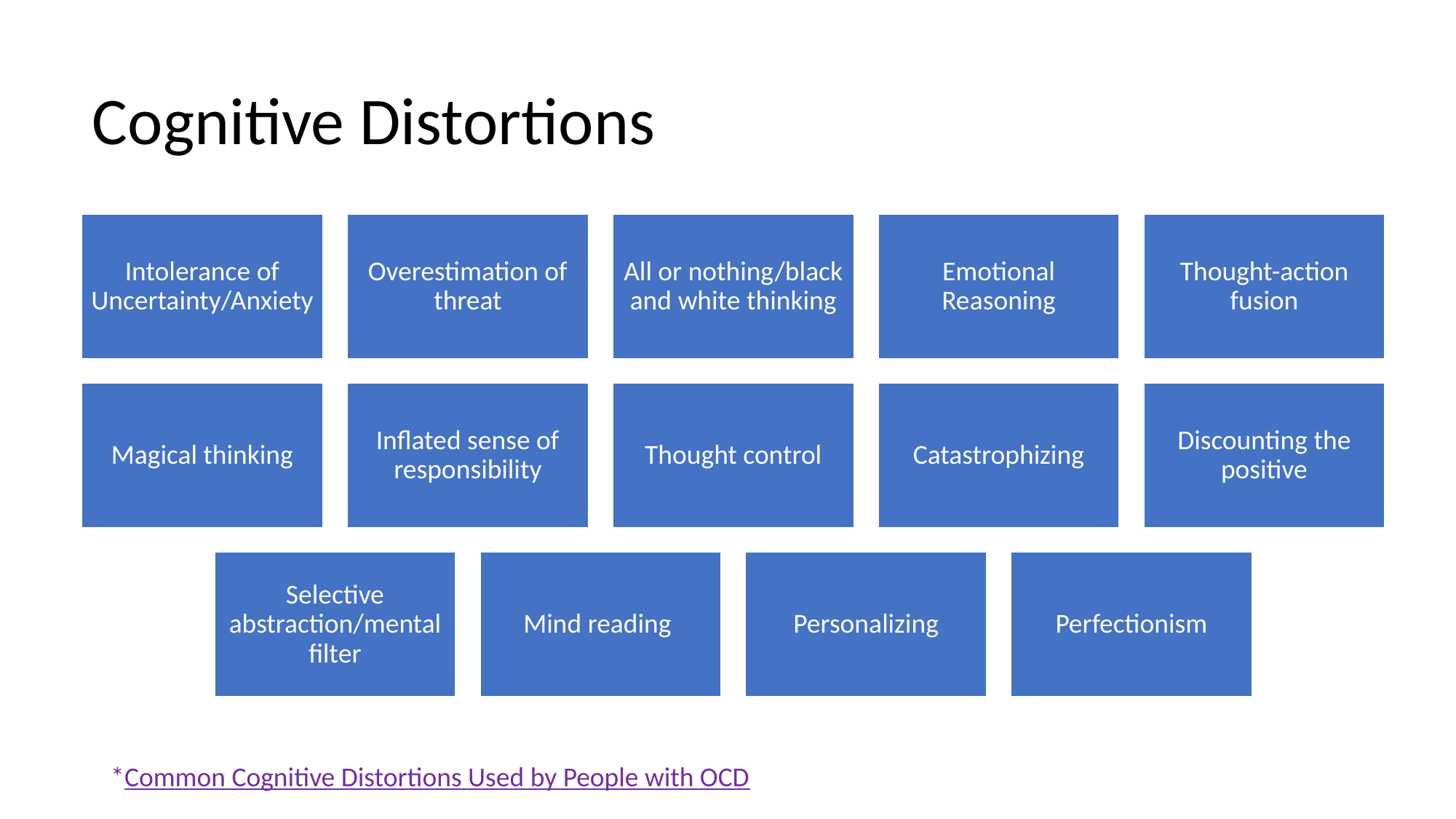

# Cognitive Distortions
Intolerance of Uncertainty/Anxiety
Overestimation of threat
All or nothing/black and white thinking
Emotional Reasoning
Thought-action fusion
Magical thinking
Inflated sense of responsibility
Thought control
Catastrophizing
Discounting the positive
Selective abstraction/mental filter
Mind reading
Personalizing
Perfectionism
*Common Cognitive Distortions Used by People with OCD